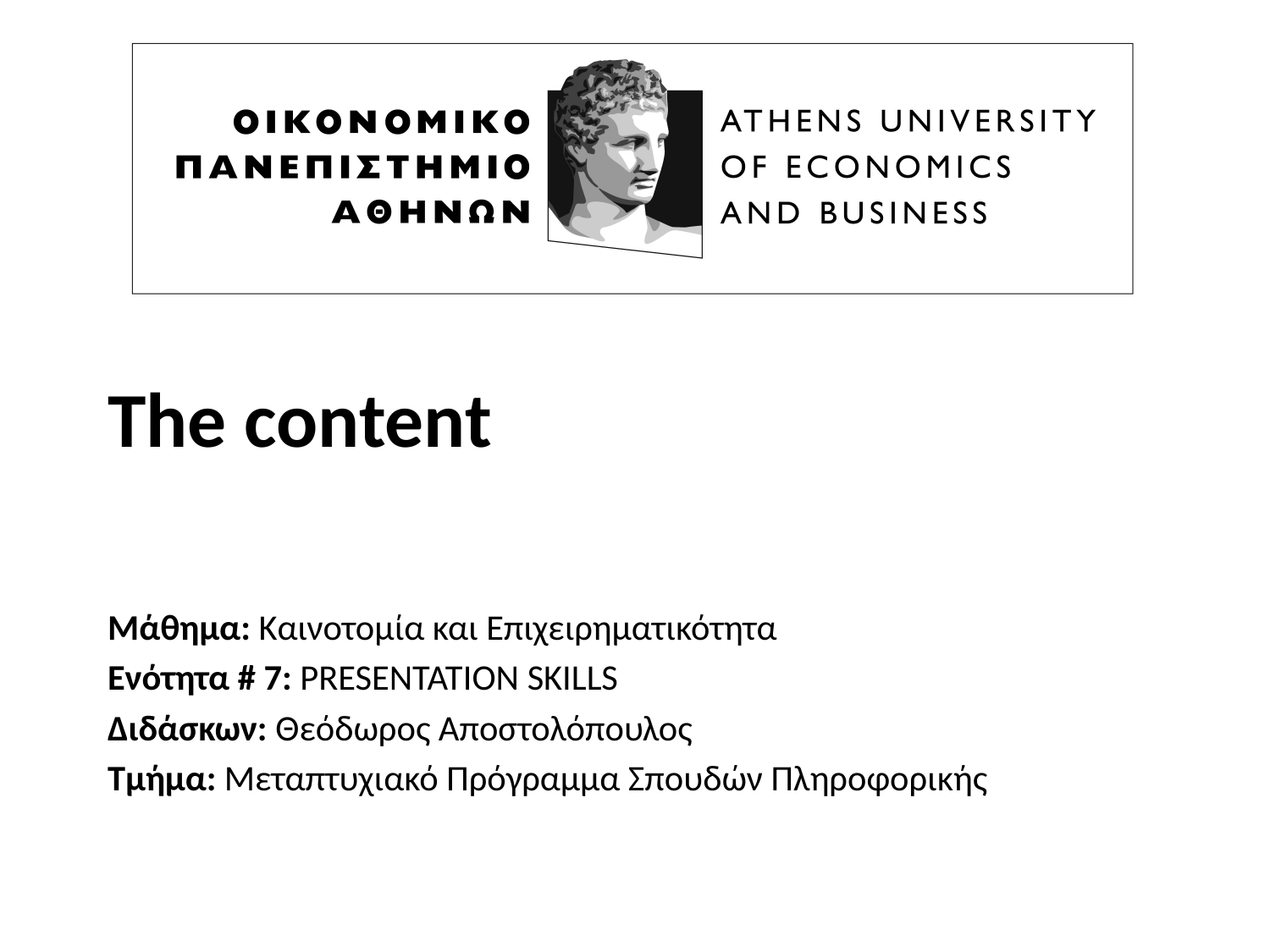

# The content
Μάθημα: Καινοτομία και Επιχειρηματικότητα
Ενότητα # 7: PRESENTATION SKILLS
Διδάσκων: Θεόδωρος Αποστολόπουλος
Τμήμα: Μεταπτυχιακό Πρόγραμμα Σπουδών Πληροφορικής